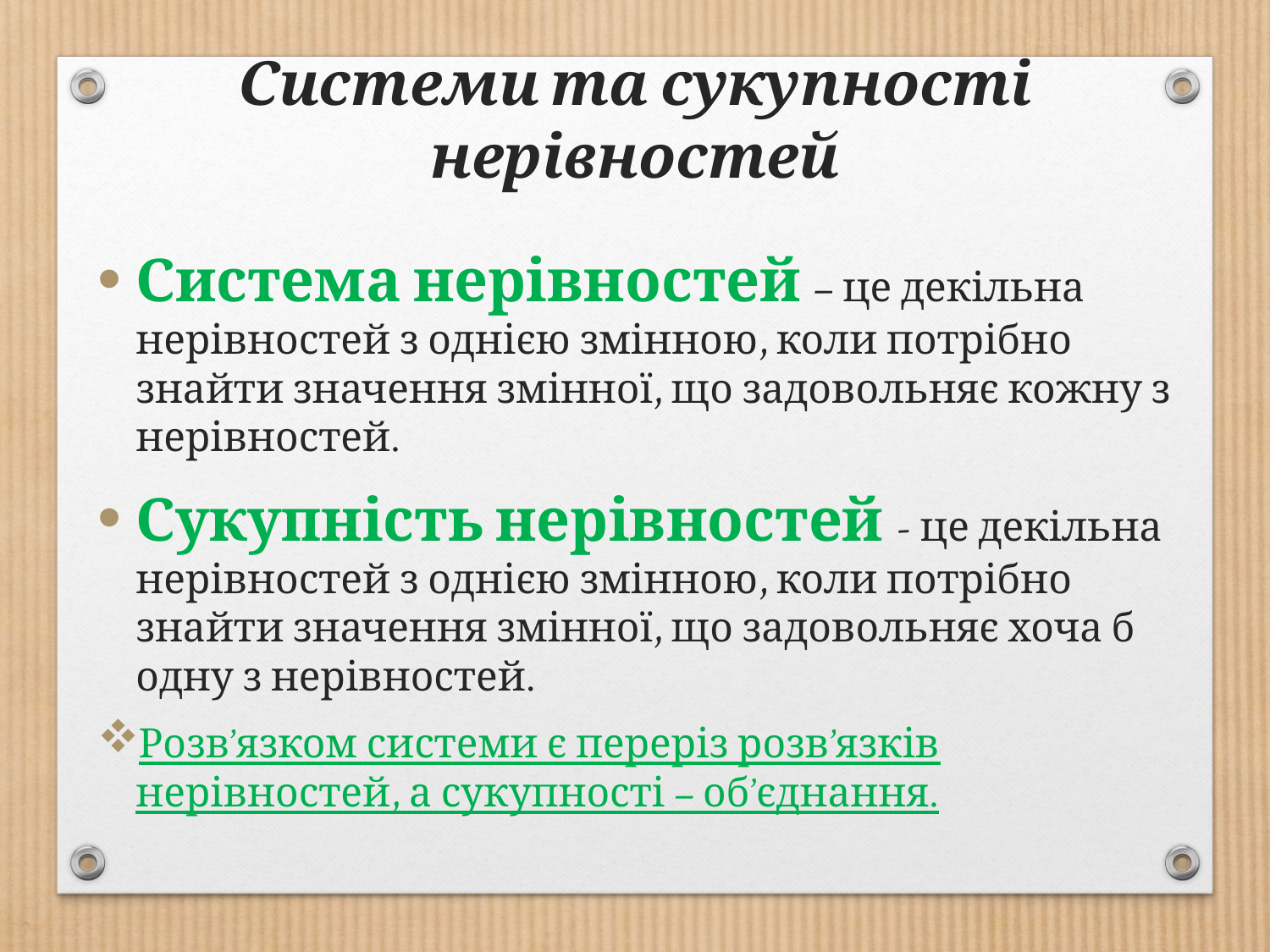

# Системи та сукупності нерівностей
Система нерівностей – це декільна нерівностей з однією змінною, коли потрібно знайти значення змінної, що задовольняє кожну з нерівностей.
Сукупність нерівностей - це декільна нерівностей з однією змінною, коли потрібно знайти значення змінної, що задовольняє хоча б одну з нерівностей.
Розв’язком системи є переріз розв’язків нерівностей, а сукупності – об’єднання.